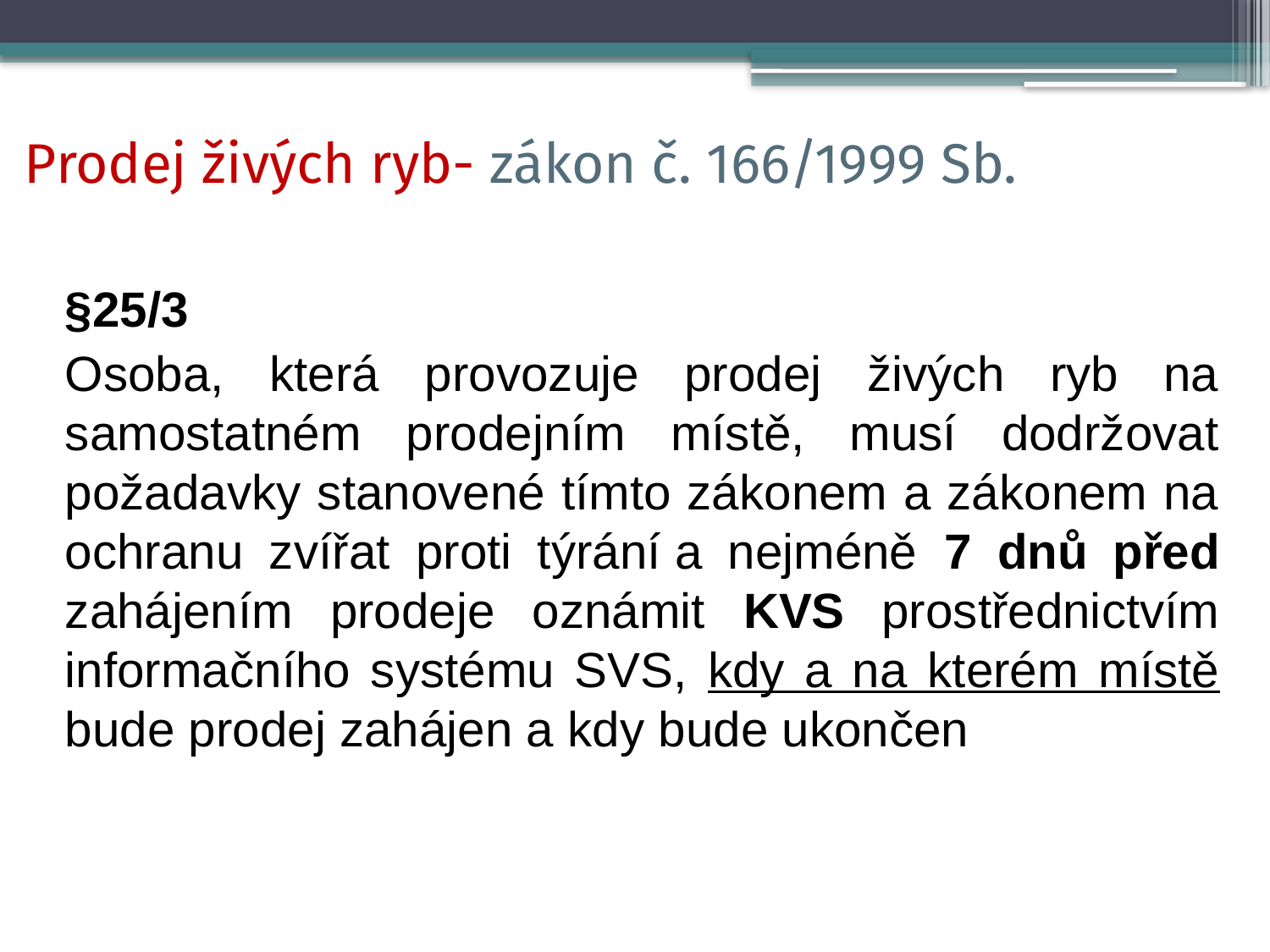

Prodej živých ryb- zákon č. 166/1999 Sb.
§25/3
Osoba, která provozuje prodej živých ryb na samostatném prodejním místě, musí dodržovat požadavky stanovené tímto zákonem a zákonem na ochranu zvířat proti týrání a nejméně 7 dnů před zahájením prodeje oznámit KVS prostřednictvím informačního systému SVS, kdy a na kterém místě bude prodej zahájen a kdy bude ukončen